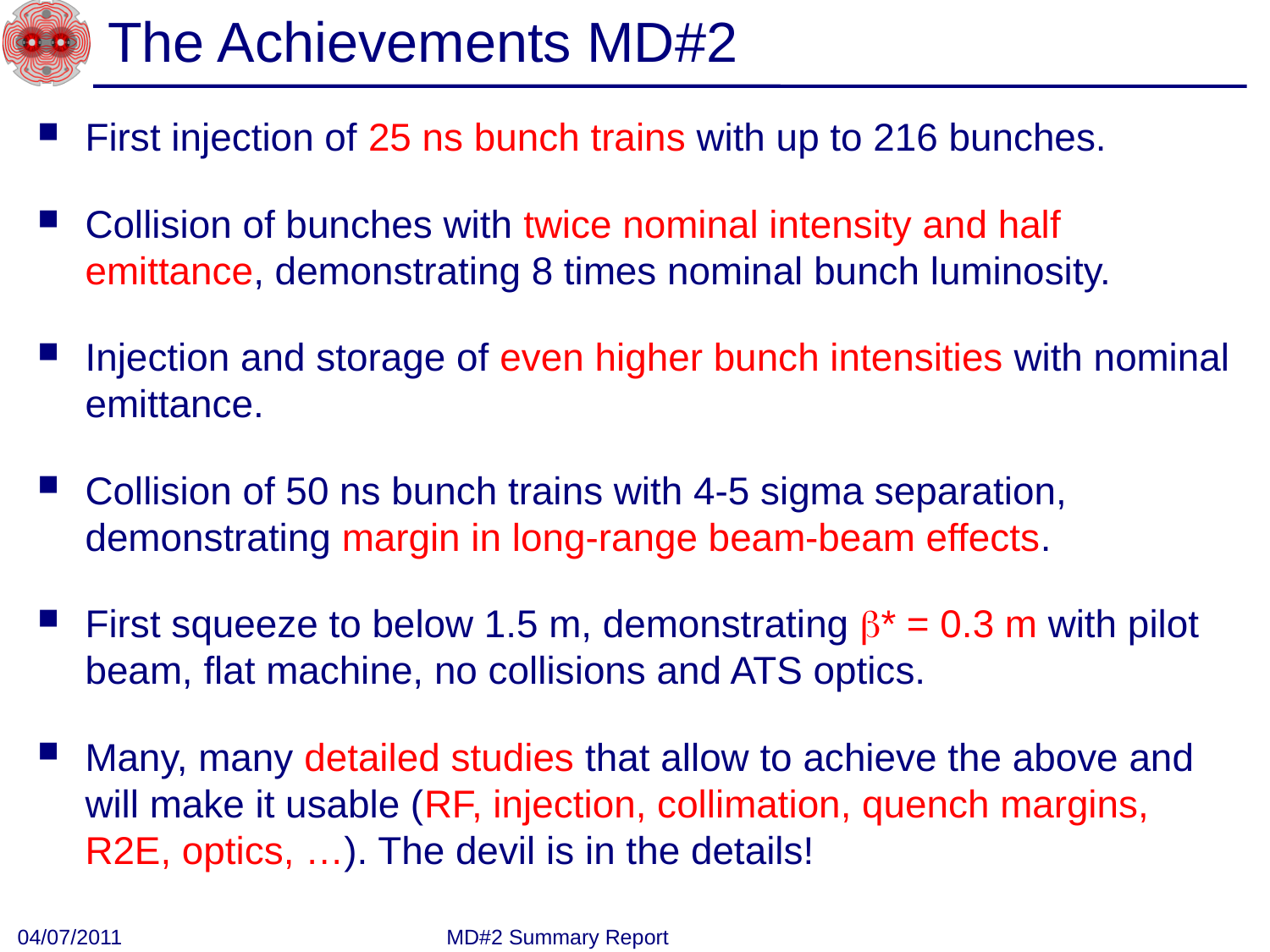

# The Achievements MD#2
First injection of 25 ns bunch trains with up to 216 bunches.
Collision of bunches with twice nominal intensity and half emittance, demonstrating 8 times nominal bunch luminosity.
Injection and storage of even higher bunch intensities with nominal emittance.
Collision of 50 ns bunch trains with 4-5 sigma separation, demonstrating margin in long-range beam-beam effects.
First squeeze to below 1.5 m, demonstrating β* = 0.3 m with pilot beam, flat machine, no collisions and ATS optics.
Many, many detailed studies that allow to achieve the above and will make it usable (RF, injection, collimation, quench margins, R2E, optics, …). The devil is in the details!

04/07/2011
MD#2 Summary Report